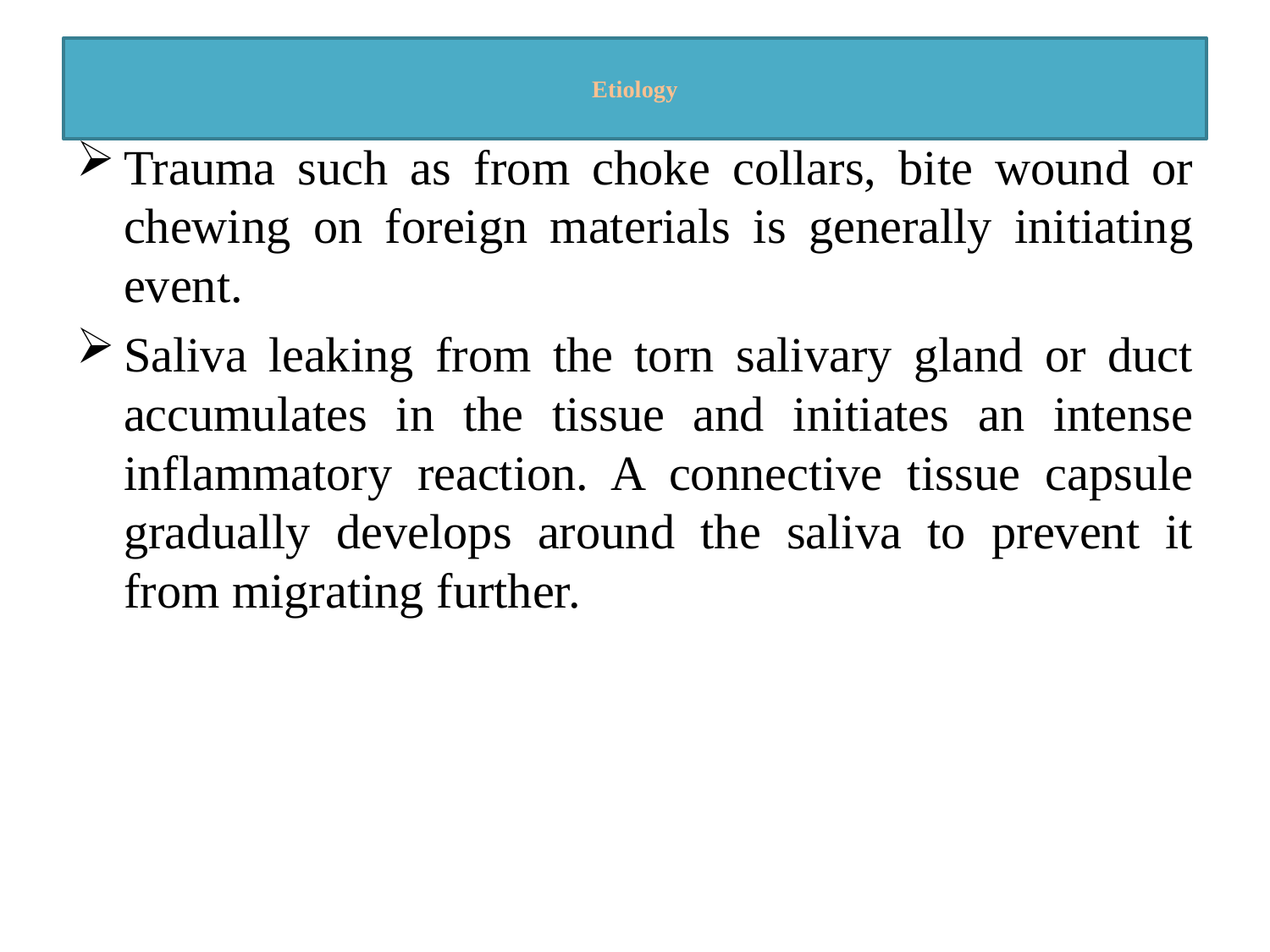

# Etiology
Trauma such as from choke collars, bite wound or chewing on foreign materials is generally initiating event.
Saliva leaking from the torn salivary gland or duct accumulates in the tissue and initiates an intense inflammatory reaction. A connective tissue capsule gradually develops around the saliva to prevent it from migrating further.